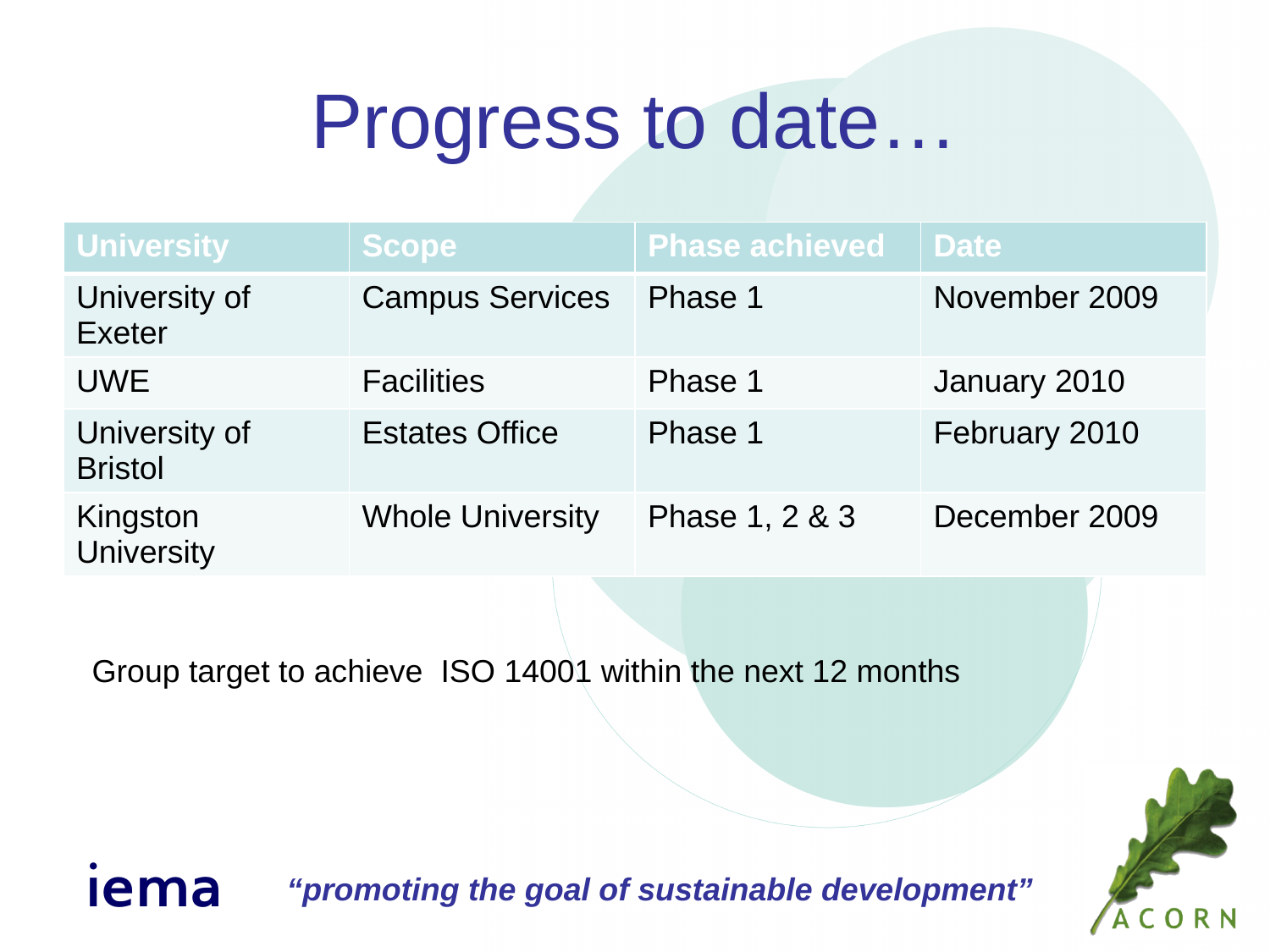

# Progress to date…
| University | Scope | Phase achieved | Date |
| --- | --- | --- | --- |
| University of Exeter | Campus Services | Phase 1 | November 2009 |
| UWE | Facilities | Phase 1 | January 2010 |
| University of Bristol | Estates Office | Phase 1 | February 2010 |
| Kingston University | Whole University | Phase 1, 2 & 3 | December 2009 |
Group target to achieve  ISO 14001 within the next 12 months